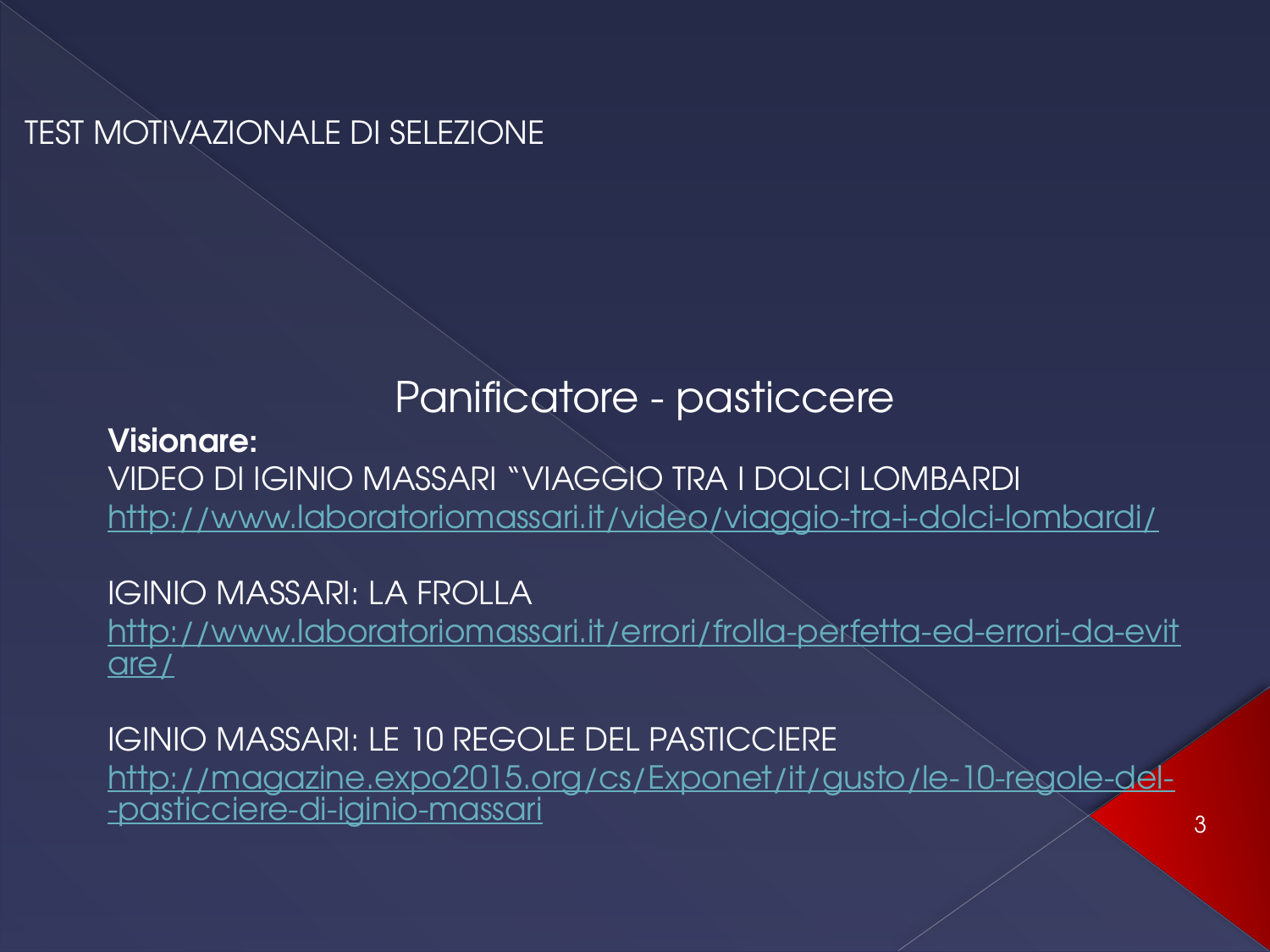

TEST MOTIVAZIONALE DI SELEZIONE

Panificatore - pasticcere
Visionare:
VIDEO DI IGINIO MASSARI “VIAGGIO TRA I DOLCI LOMBARDI
http://www.laboratoriomassari.it/video/viaggio-tra-i-dolci-lombardi/

IGINIO MASSARI: LA FROLLA
http://www.laboratoriomassari.it/errori/frolla-perfetta-ed-errori-da-evitare/

IGINIO MASSARI: LE 10 REGOLE DEL PASTICCIERE
http://magazine.expo2015.org/cs/Exponet/it/gusto/le-10-regole-del--pasticciere-di-iginio-massari
3